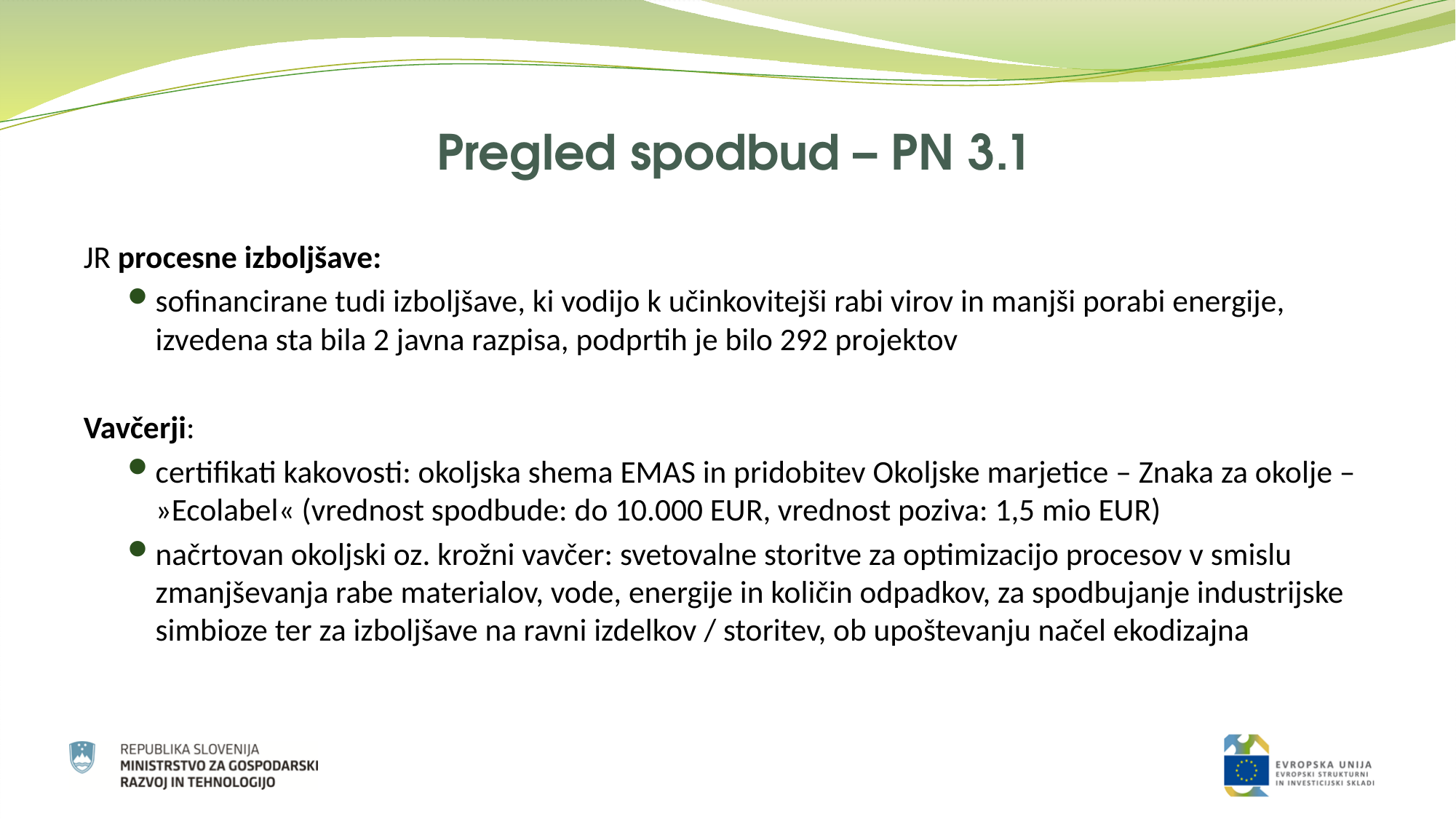

# Pregled spodbud – PN 3.1
JR procesne izboljšave:
sofinancirane tudi izboljšave, ki vodijo k učinkovitejši rabi virov in manjši porabi energije, izvedena sta bila 2 javna razpisa, podprtih je bilo 292 projektov

Vavčerji:
certifikati kakovosti: okoljska shema EMAS in pridobitev Okoljske marjetice – Znaka za okolje – »Ecolabel« (vrednost spodbude: do 10.000 EUR, vrednost poziva: 1,5 mio EUR)
načrtovan okoljski oz. krožni vavčer: svetovalne storitve za optimizacijo procesov v smislu zmanjševanja rabe materialov, vode, energije in količin odpadkov, za spodbujanje industrijske simbioze ter za izboljšave na ravni izdelkov / storitev, ob upoštevanju načel ekodizajna